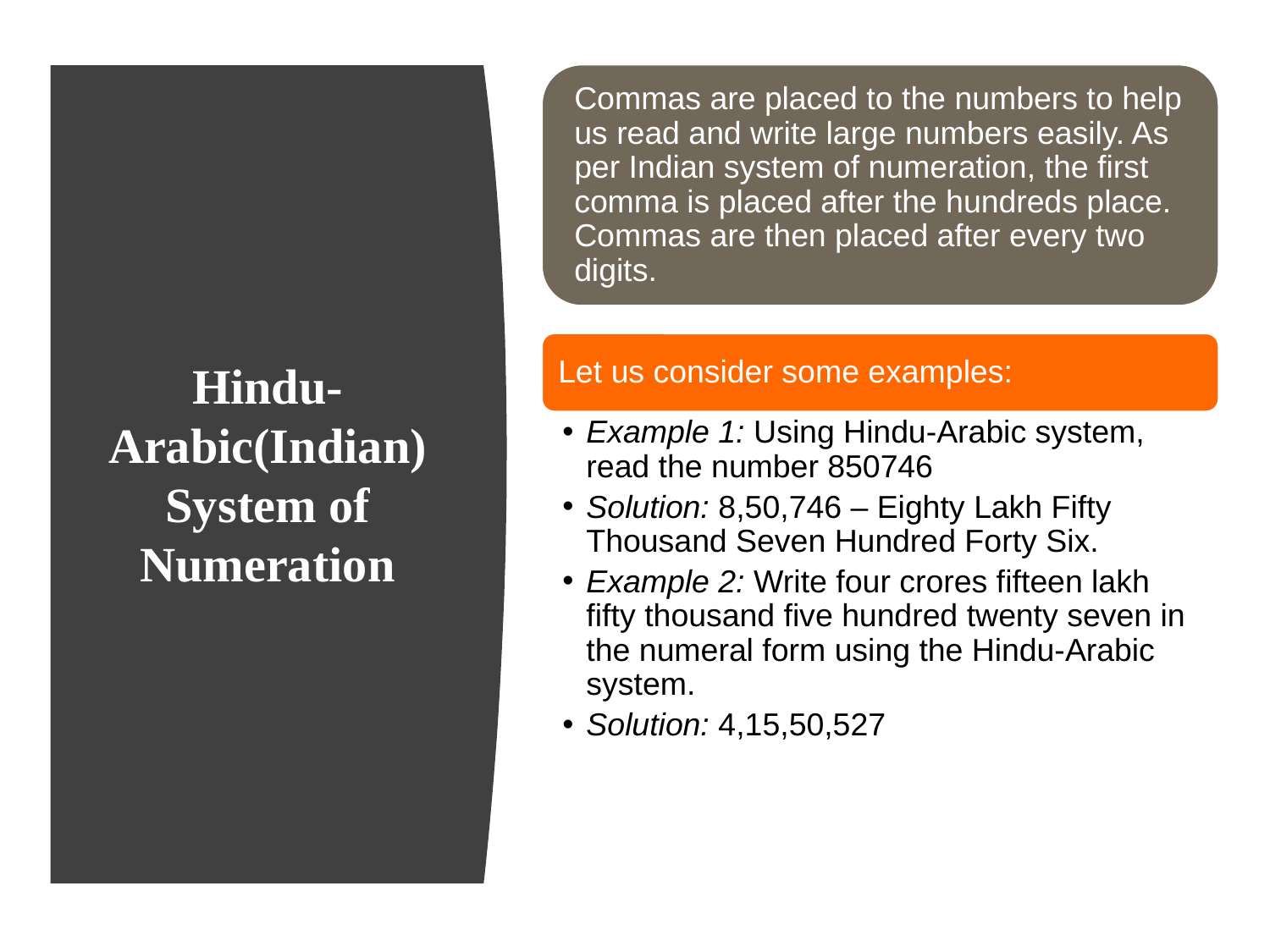

Commas are placed to the numbers to help us read and write large numbers easily. As per Indian system of numeration, the first comma is placed after the hundreds place. Commas are then placed after every two digits.
Let us consider some examples:
Example 1: Using Hindu-Arabic system, read the number 850746
Solution: 8,50,746 – Eighty Lakh Fifty Thousand Seven Hundred Forty Six.
Example 2: Write four crores fifteen lakh fifty thousand five hundred twenty seven in the numeral form using the Hindu-Arabic system.
Solution: 4,15,50,527

# Hindu-Arabic(Indian) System of Numeration